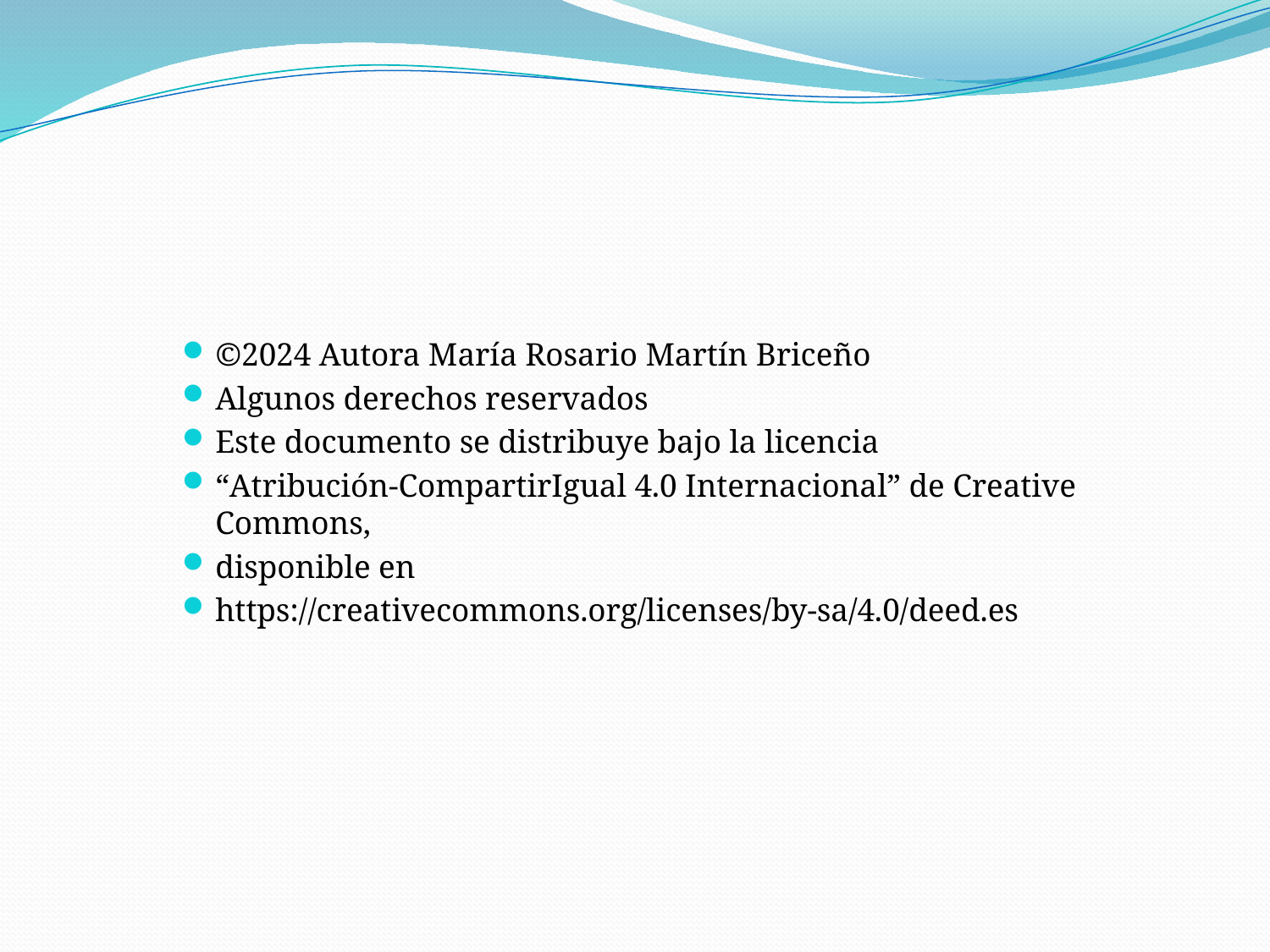

©2024 Autora María Rosario Martín Briceño
Algunos derechos reservados
Este documento se distribuye bajo la licencia
“Atribución-CompartirIgual 4.0 Internacional” de Creative Commons,
disponible en
https://creativecommons.org/licenses/by-sa/4.0/deed.es